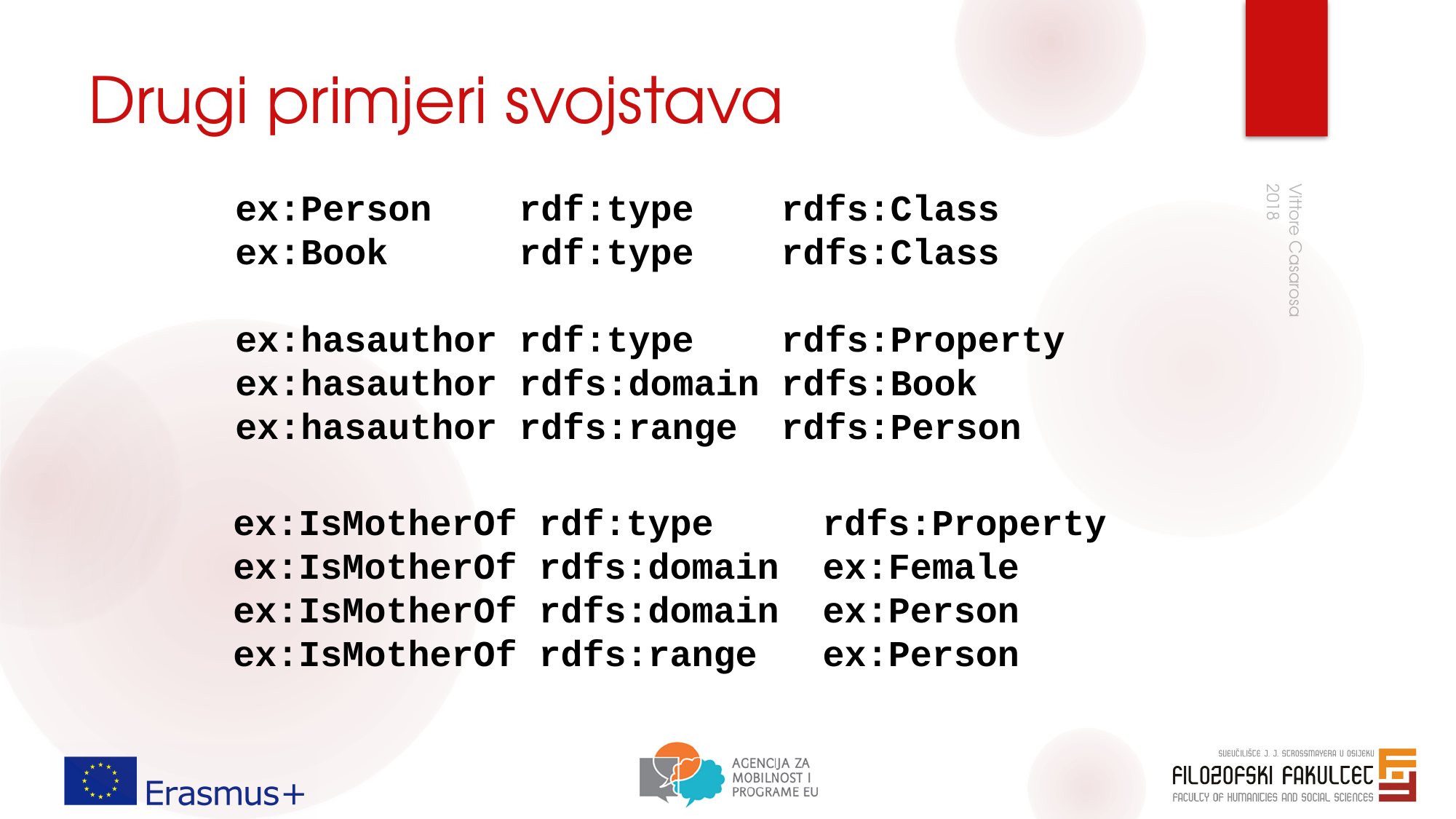

# Drugi primjeri svojstava
ex:Person    rdf:type    rdfs:Class
ex:Book      rdf:type    rdfs:Class
ex:hasauthor rdf:type    rdfs:Property
ex:hasauthor rdfs:domain rdfs:Book
ex:hasauthor rdfs:range  rdfs:Person
2018
Vittore Casarosa
ex:IsMotherOf rdf:type	  rdfs:Property
ex:IsMotherOf rdfs:domain  ex:Female
ex:IsMotherOf rdfs:domain  ex:Person
ex:IsMotherOf rdfs:range   ex:Person